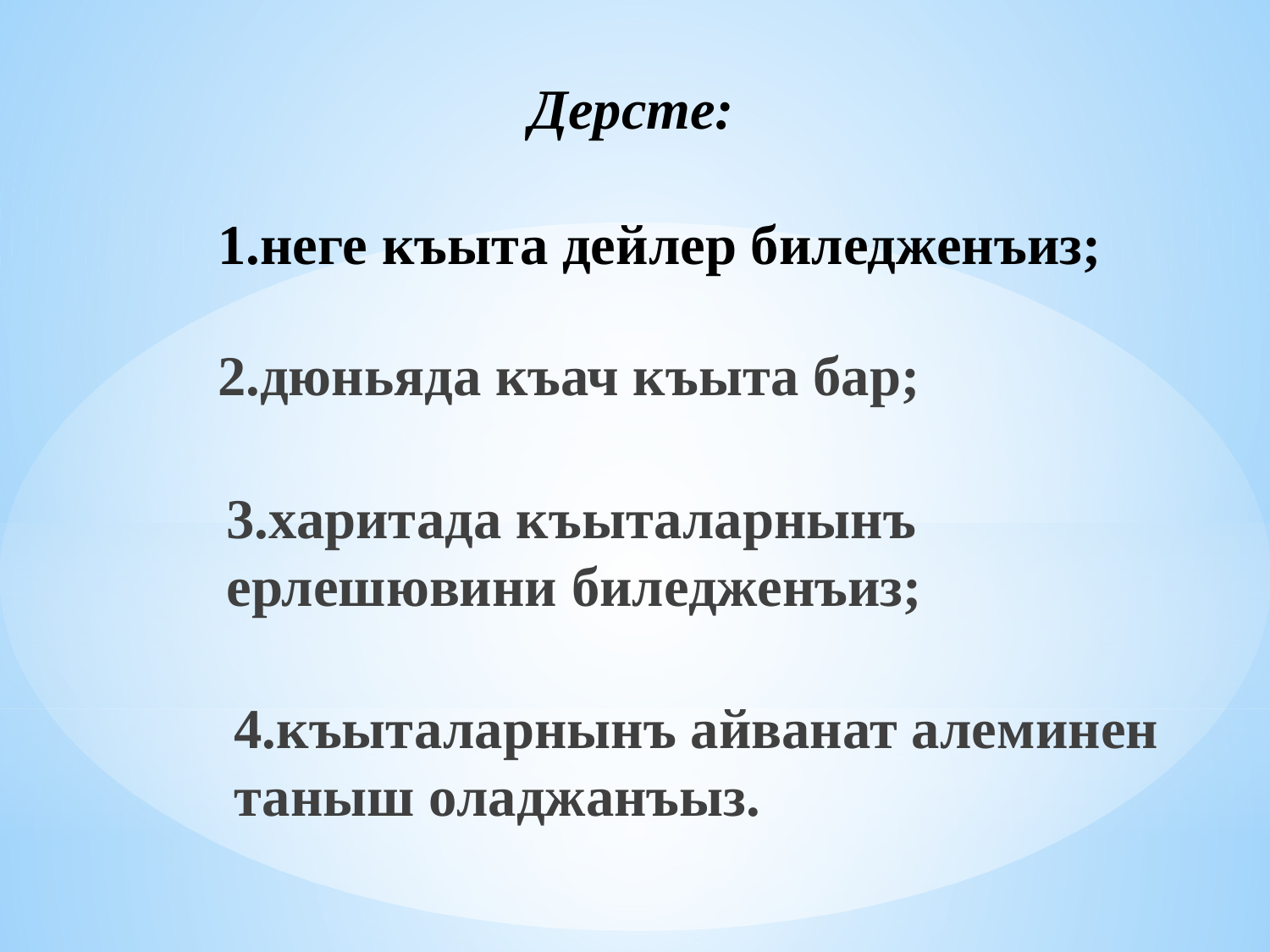

# Дерсте: 1.неге къыта дейлер биледженъиз;
2.дюньяда къач къыта бар;
3.харитада къыталарнынъ ерлешювини биледженъиз;

4.къыталарнынъ айванат алеминен таныш оладжанъыз.